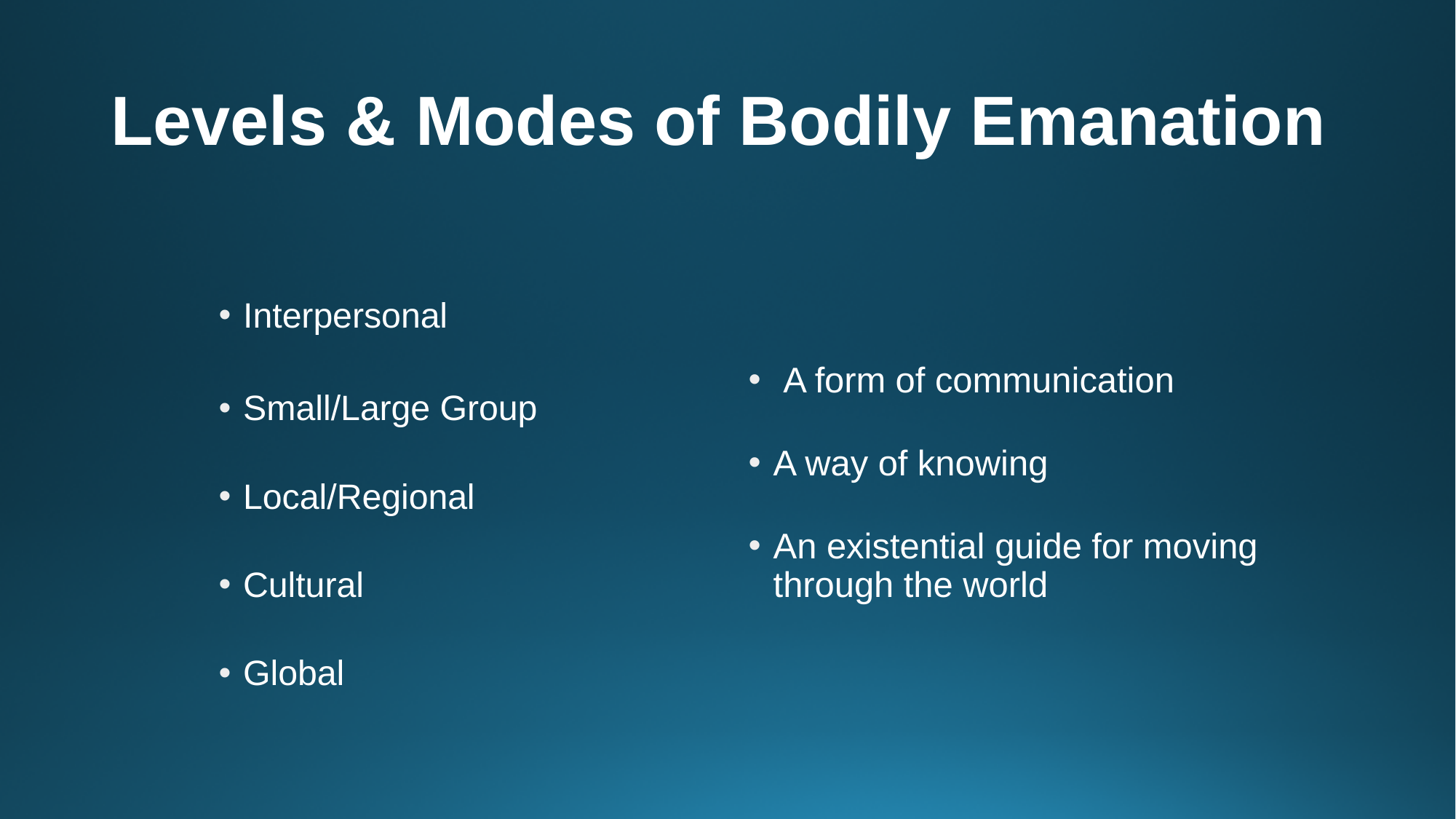

# Levels & Modes of Bodily Emanation
Interpersonal
Small/Large Group
Local/Regional
Cultural
Global

 A form of communication
A way of knowing
An existential guide for moving through the world